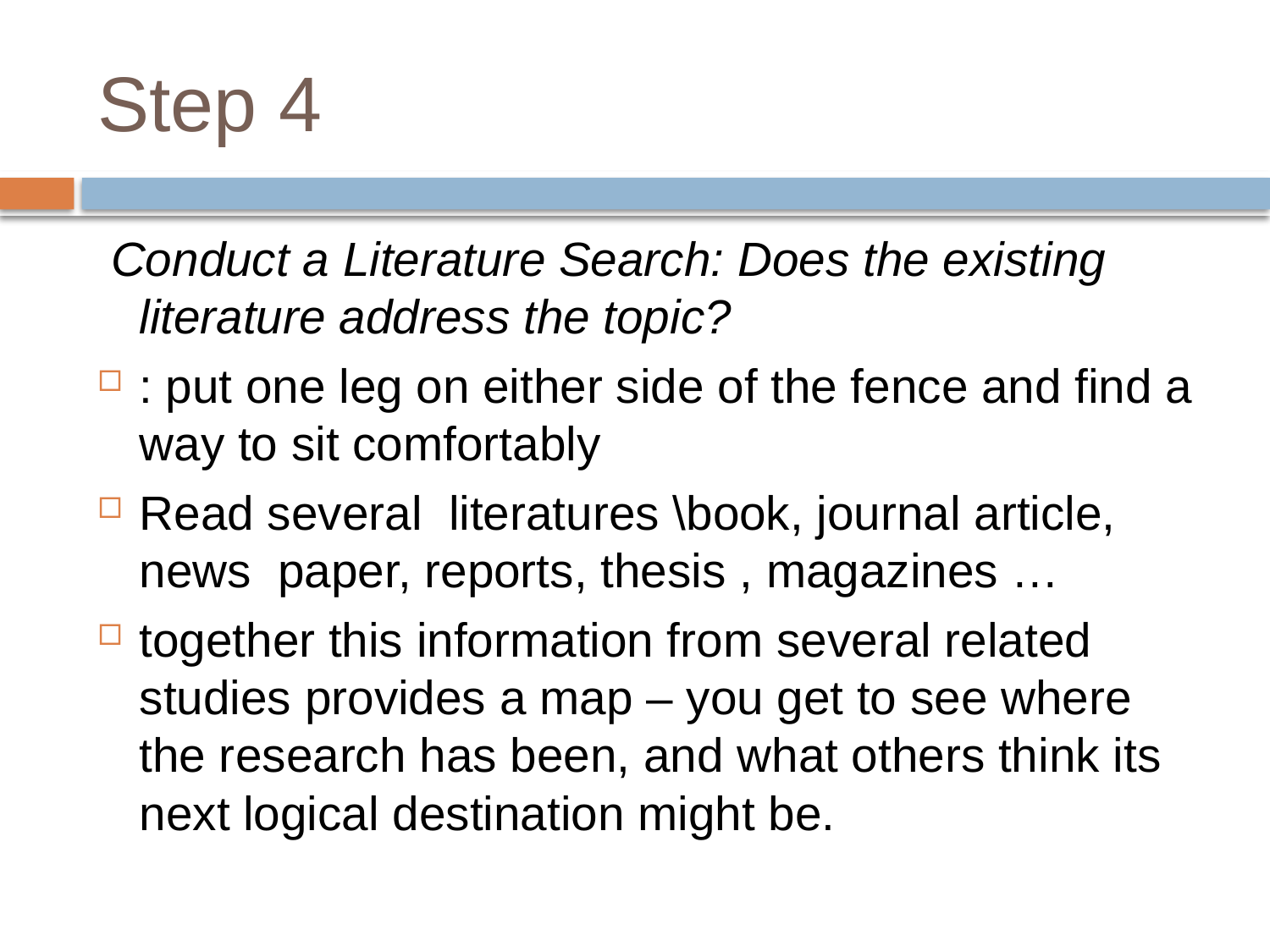

# Step 4
 Conduct a Literature Search: Does the existing literature address the topic?
: put one leg on either side of the fence and find a way to sit comfortably
Read several  literatures \book, journal article, news  paper, reports, thesis , magazines …
together this information from several related studies provides a map – you get to see where the research has been, and what others think its next logical destination might be.